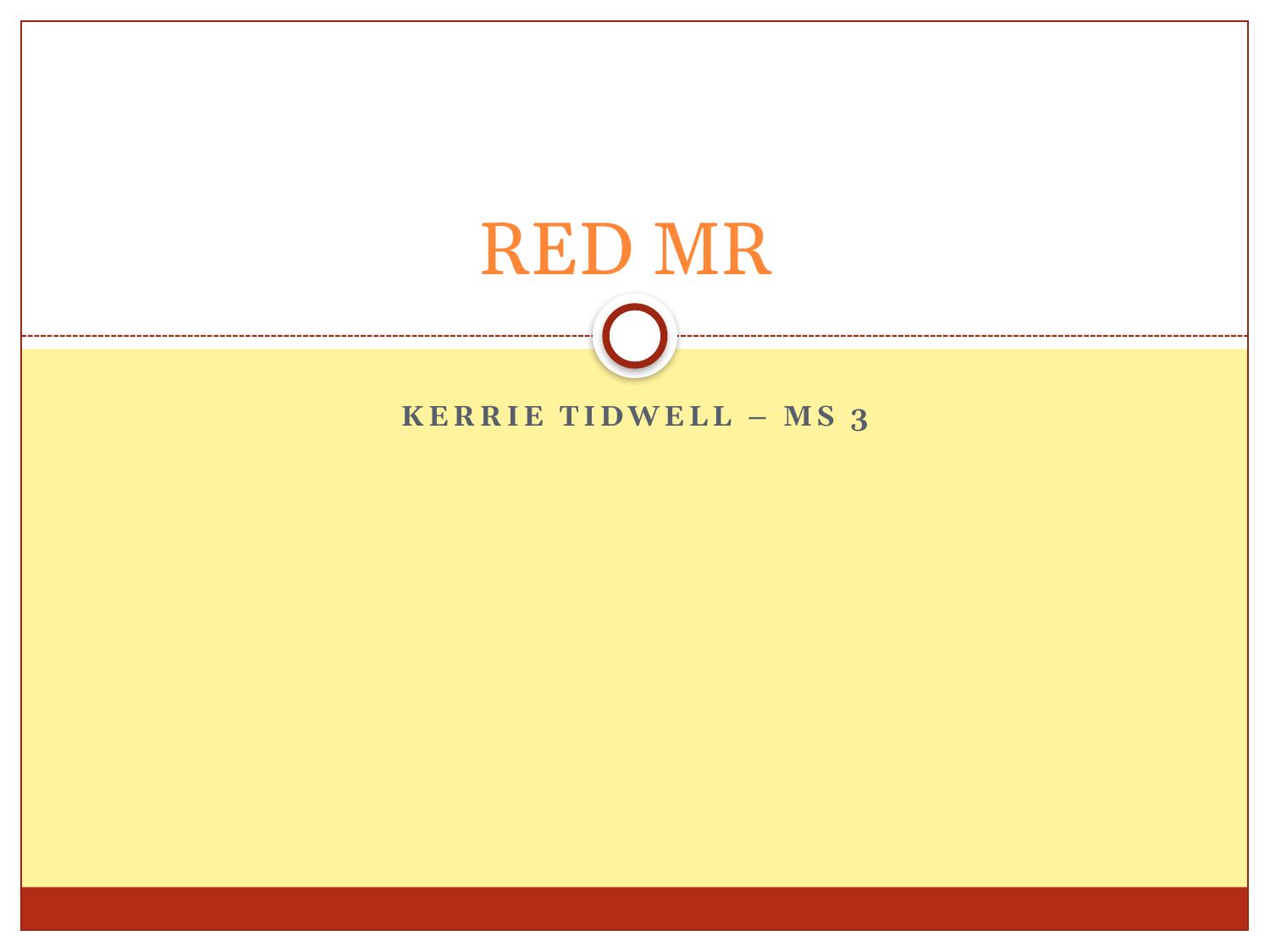

# RED MR
Kerrie Tidwell – MS 3